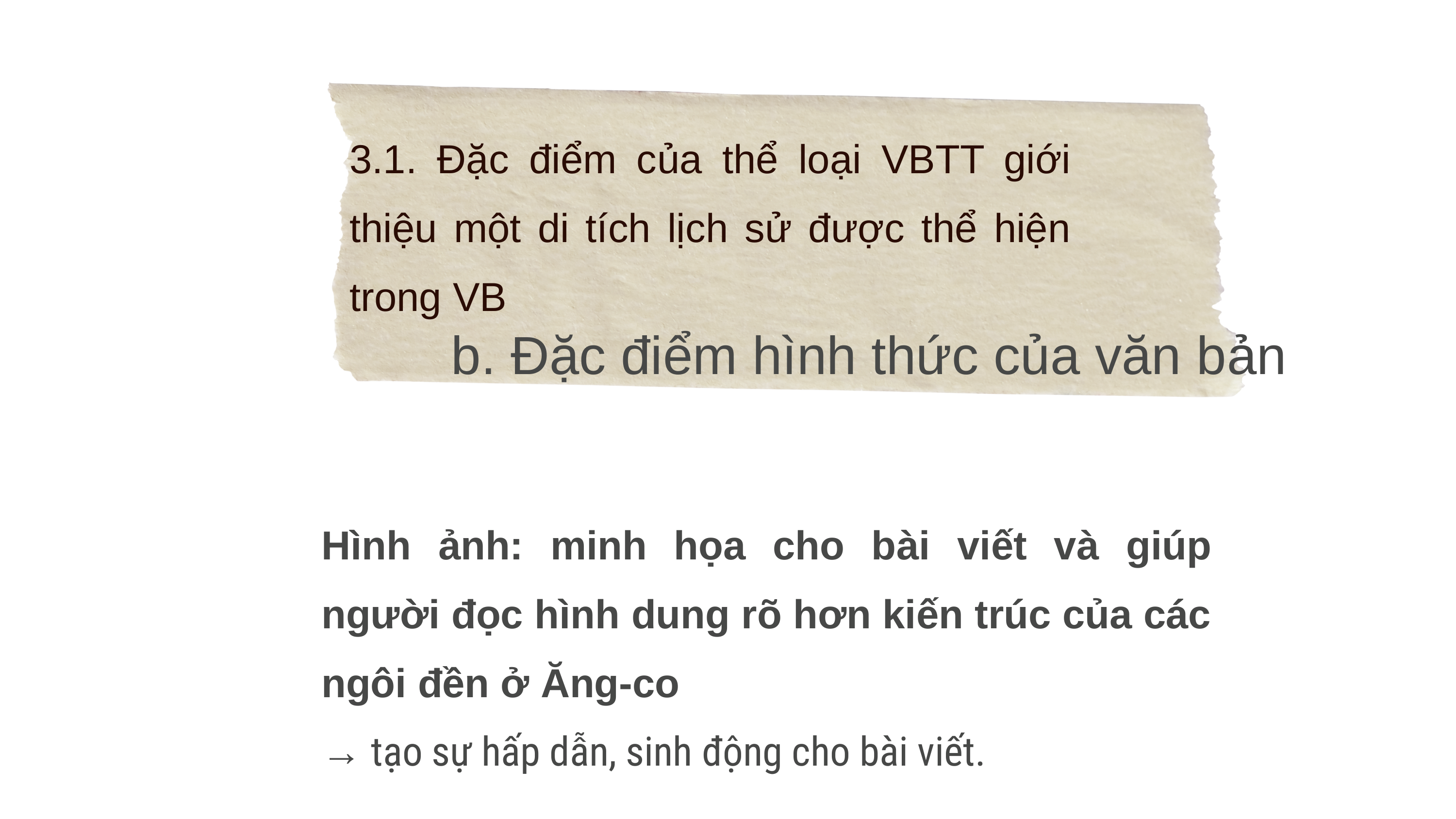

3.1. Đặc điểm của thể loại VBTT giới thiệu một di tích lịch sử được thể hiện trong VB

b. Đặc điểm hình thức của văn bản
Hình ảnh: minh họa cho bài viết và giúp người đọc hình dung rõ hơn kiến trúc của các ngôi đền ở Ăng-co
→ tạo sự hấp dẫn, sinh động cho bài viết.